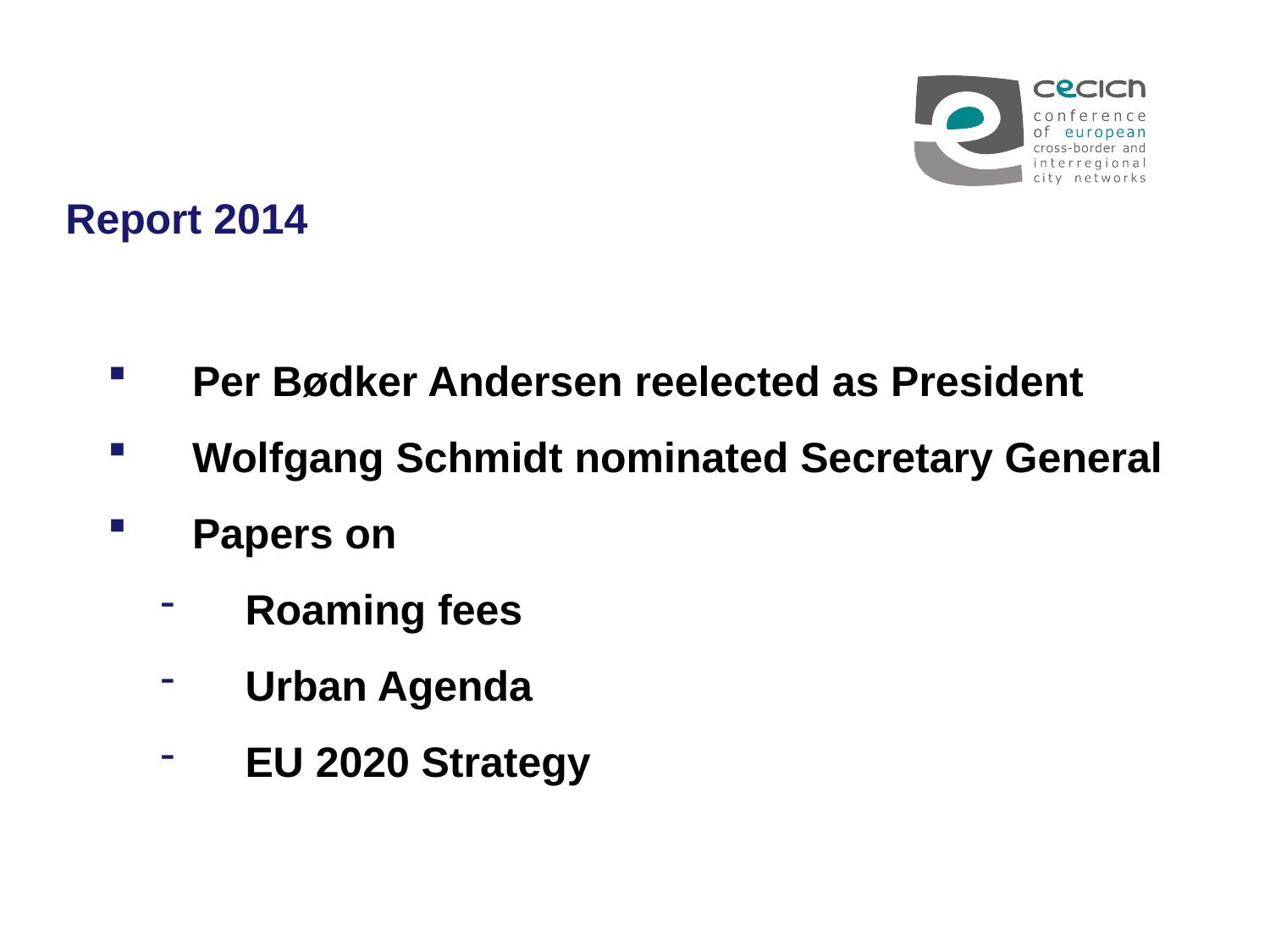

# Report 2014
Per Bødker Andersen reelected as President
Wolfgang Schmidt nominated Secretary General
Papers on
Roaming fees
Urban Agenda
EU 2020 Strategy